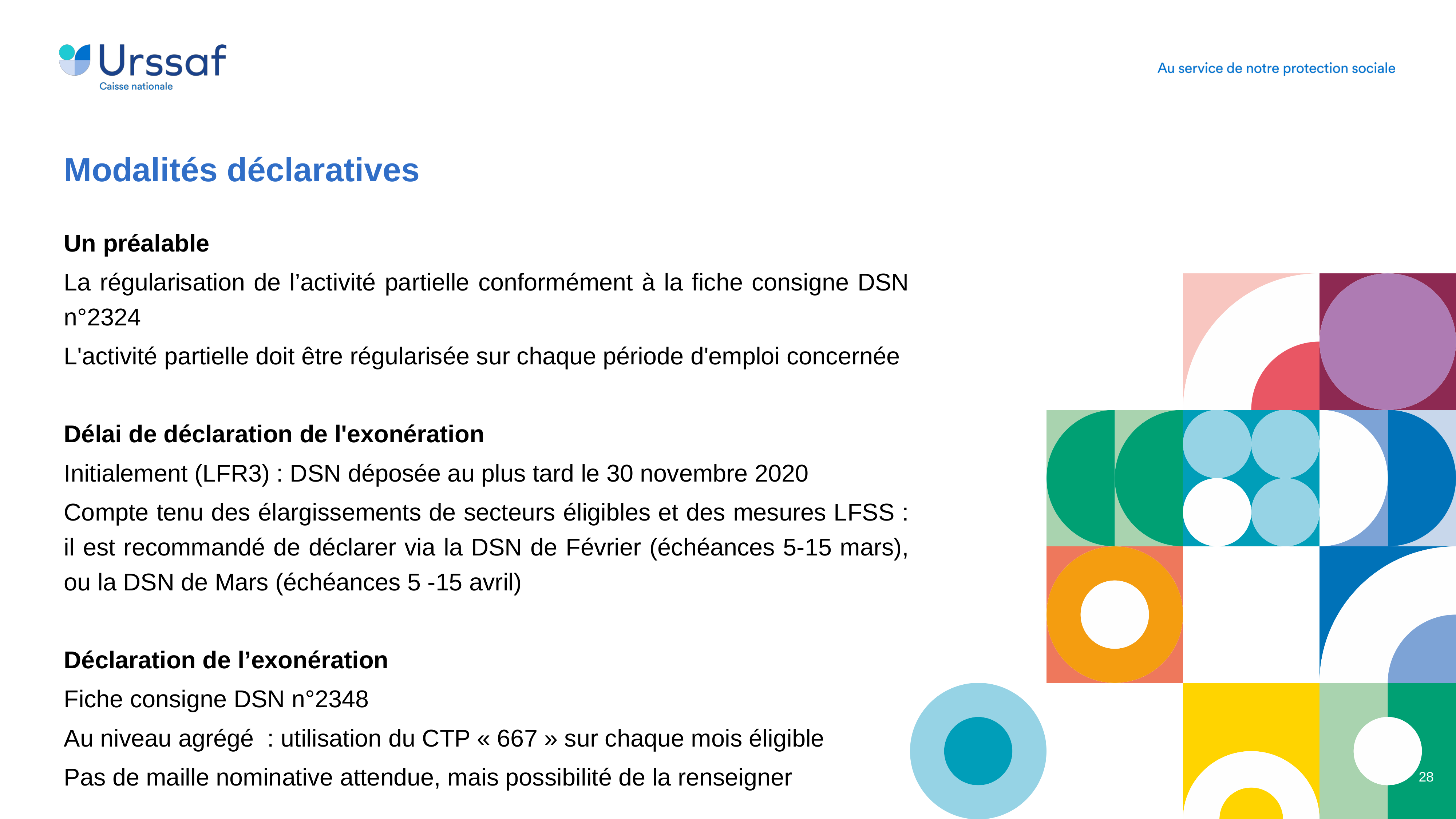

Modalités déclaratives
Un préalable
La régularisation de l’activité partielle conformément à la fiche consigne DSN n°2324
L'activité partielle doit être régularisée sur chaque période d'emploi concernée

Délai de déclaration de l'exonération
Initialement (LFR3) : DSN déposée au plus tard le 30 novembre 2020
Compte tenu des élargissements de secteurs éligibles et des mesures LFSS : il est recommandé de déclarer via la DSN de Février (échéances 5-15 mars), ou la DSN de Mars (échéances 5 -15 avril)

Déclaration de l’exonération
Fiche consigne DSN n°2348
Au niveau agrégé  :​ utilisation du CTP « 667 » sur chaque mois éligible
Pas de maille nominative attendue, mais possibilité de la renseigner
28